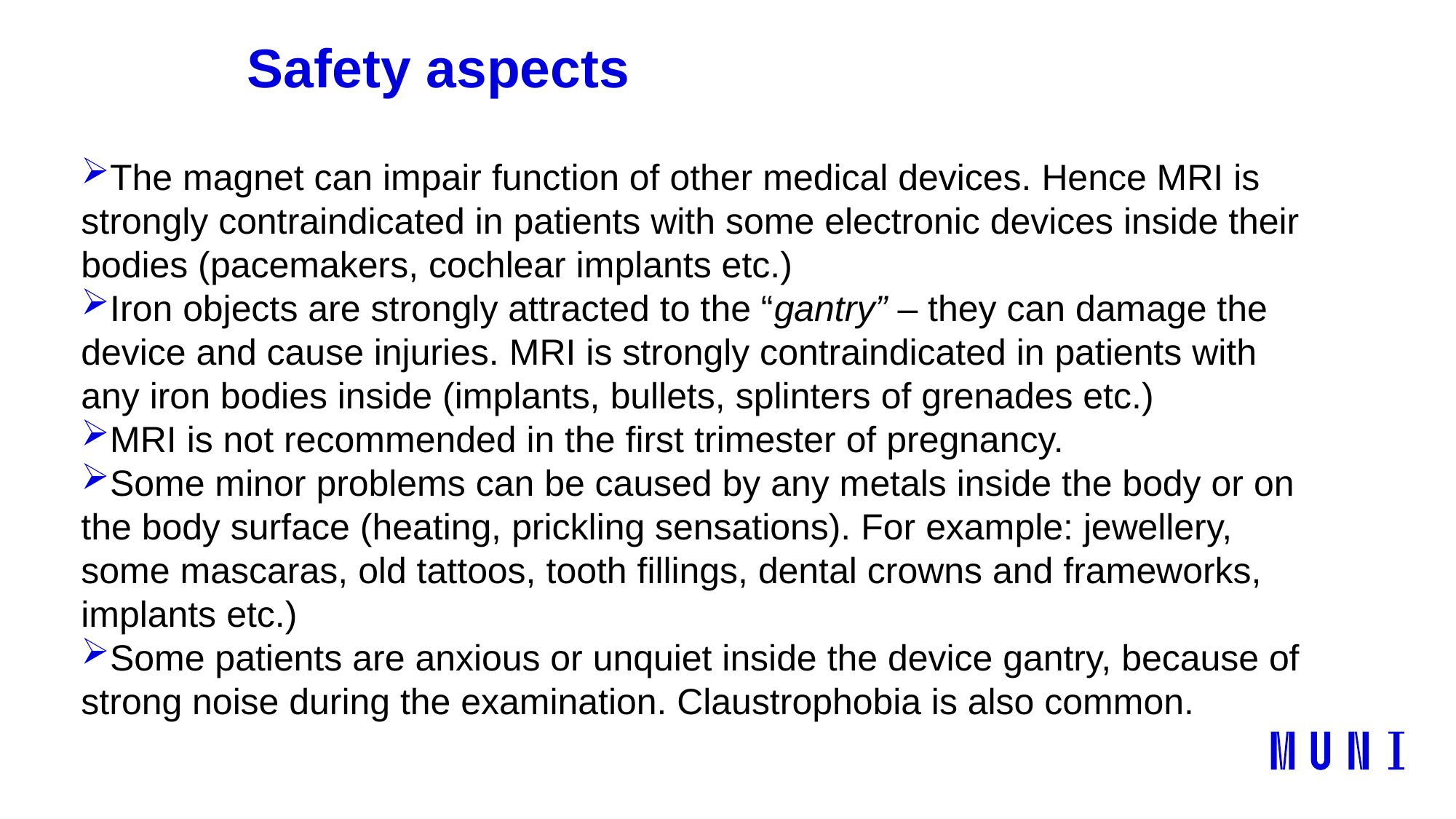

# Safety aspects
The magnet can impair function of other medical devices. Hence MRI is strongly contraindicated in patients with some electronic devices inside their bodies (pacemakers, cochlear implants etc.)
Iron objects are strongly attracted to the “gantry” – they can damage the device and cause injuries. MRI is strongly contraindicated in patients with any iron bodies inside (implants, bullets, splinters of grenades etc.)
MRI is not recommended in the first trimester of pregnancy.
Some minor problems can be caused by any metals inside the body or on the body surface (heating, prickling sensations). For example: jewellery, some mascaras, old tattoos, tooth fillings, dental crowns and frameworks, implants etc.)
Some patients are anxious or unquiet inside the device gantry, because of strong noise during the examination. Claustrophobia is also common.